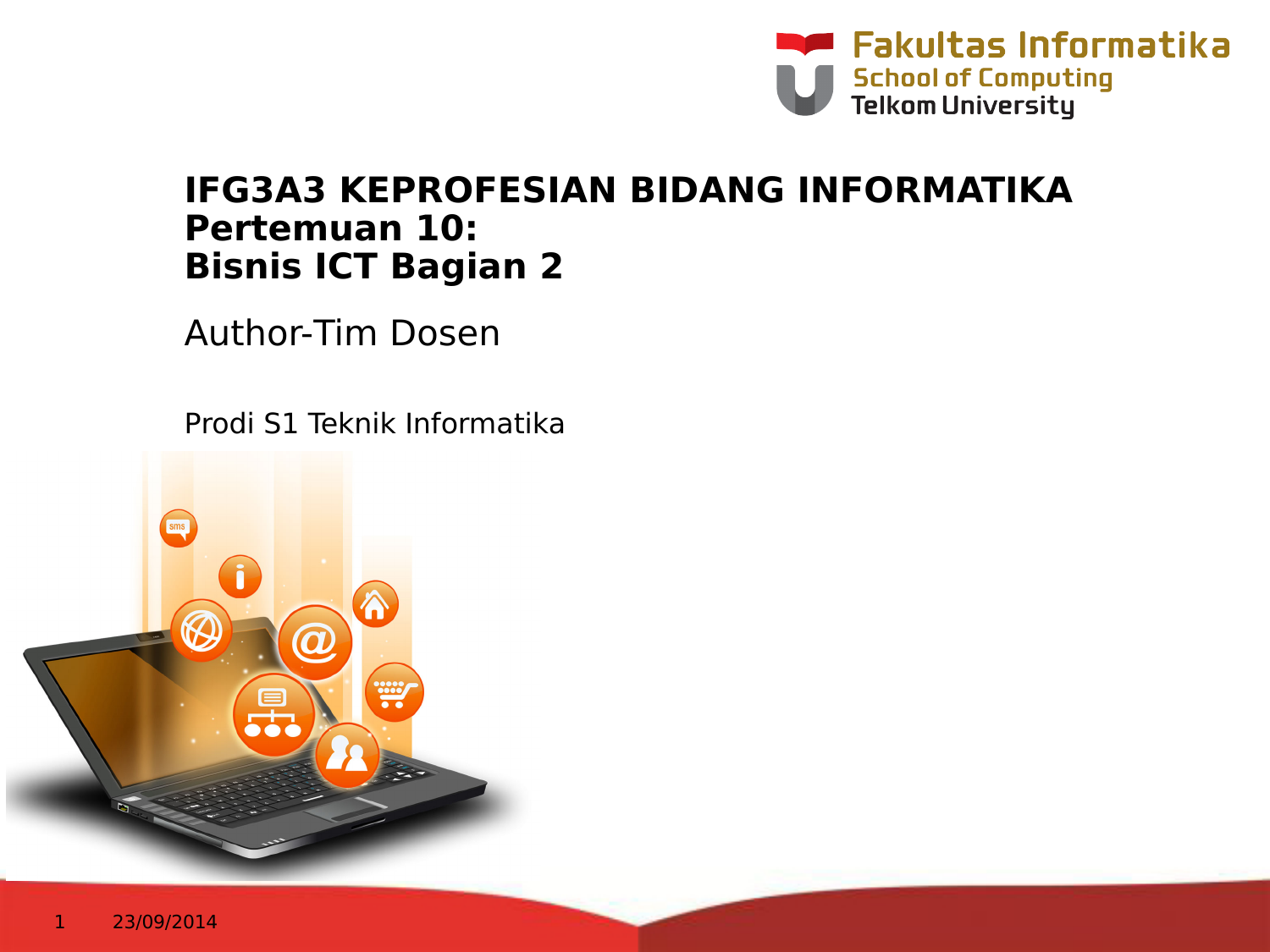

# IFG3A3 KEPROFESIAN BIDANG INFORMATIKA Pertemuan 10: Bisnis ICT Bagian 2
Author-Tim Dosen
Prodi S1 Teknik Informatika
1
23/09/2014